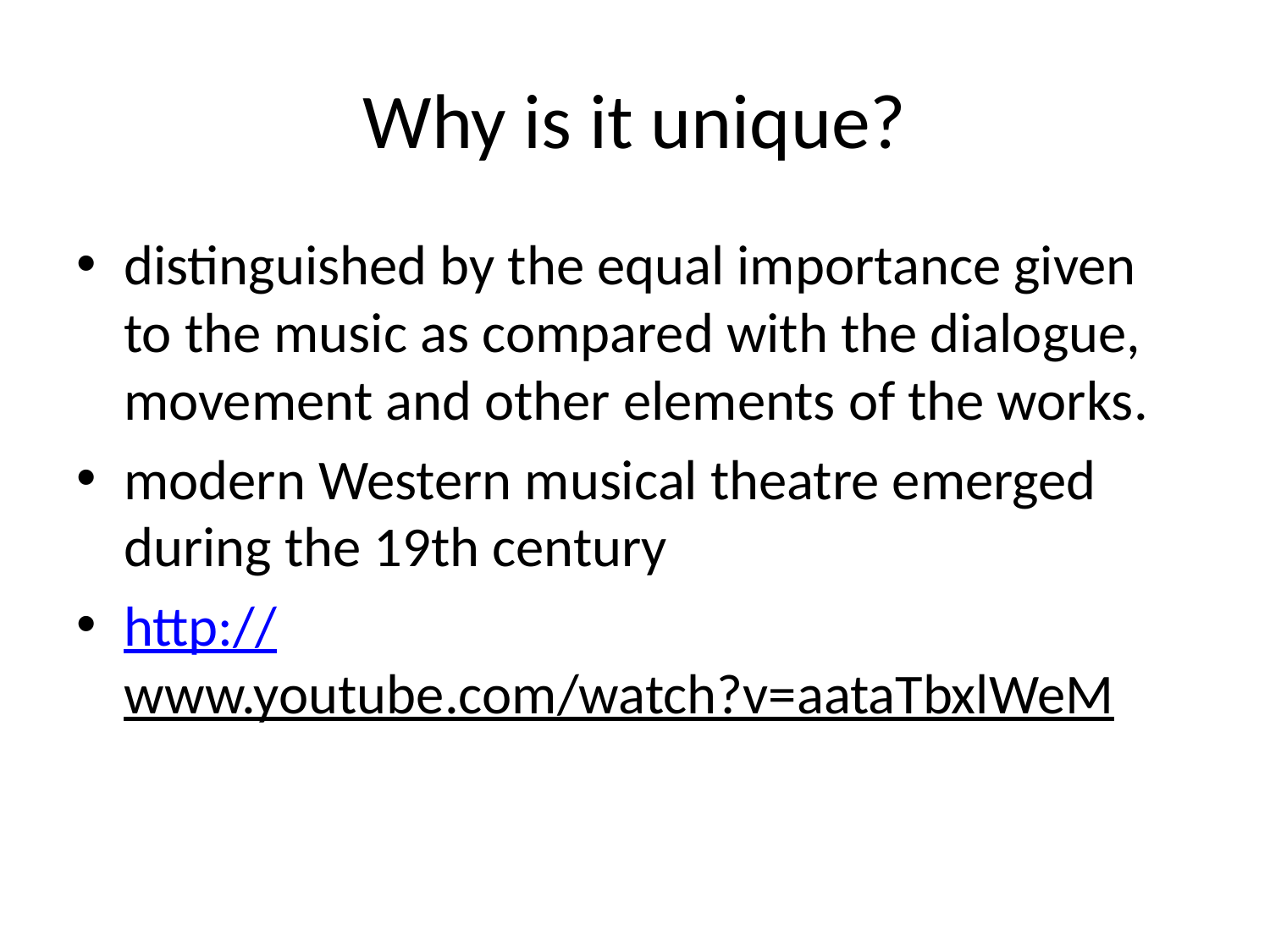

# Why is it unique?
distinguished by the equal importance given to the music as compared with the dialogue, movement and other elements of the works.
modern Western musical theatre emerged during the 19th century
http://www.youtube.com/watch?v=aataTbxlWeM